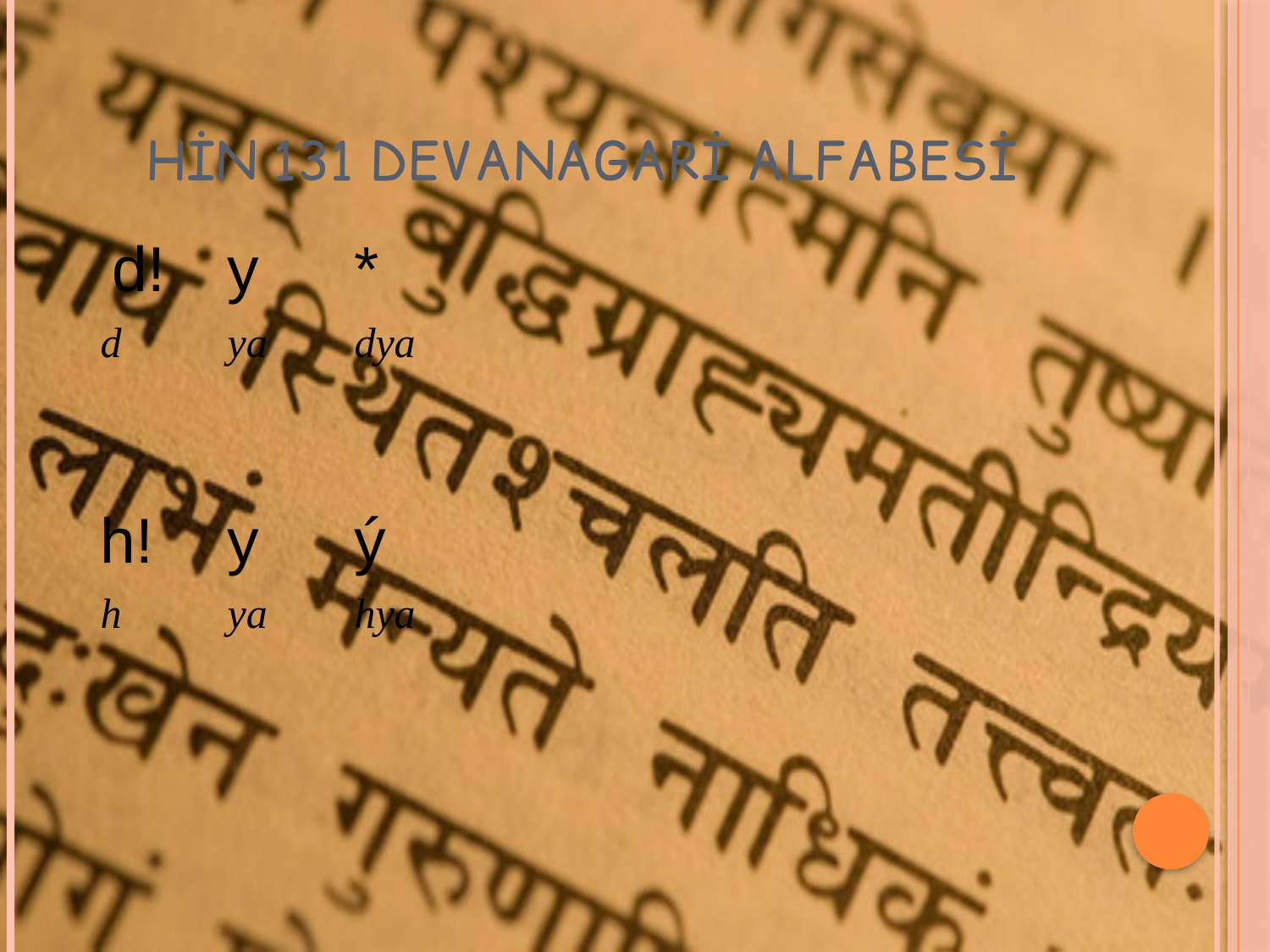

# HİN 131 DEVANAGARİ ALFABESİ
 d!	y	*
d	ya	dya

h!	y	ý
h	ya	hya